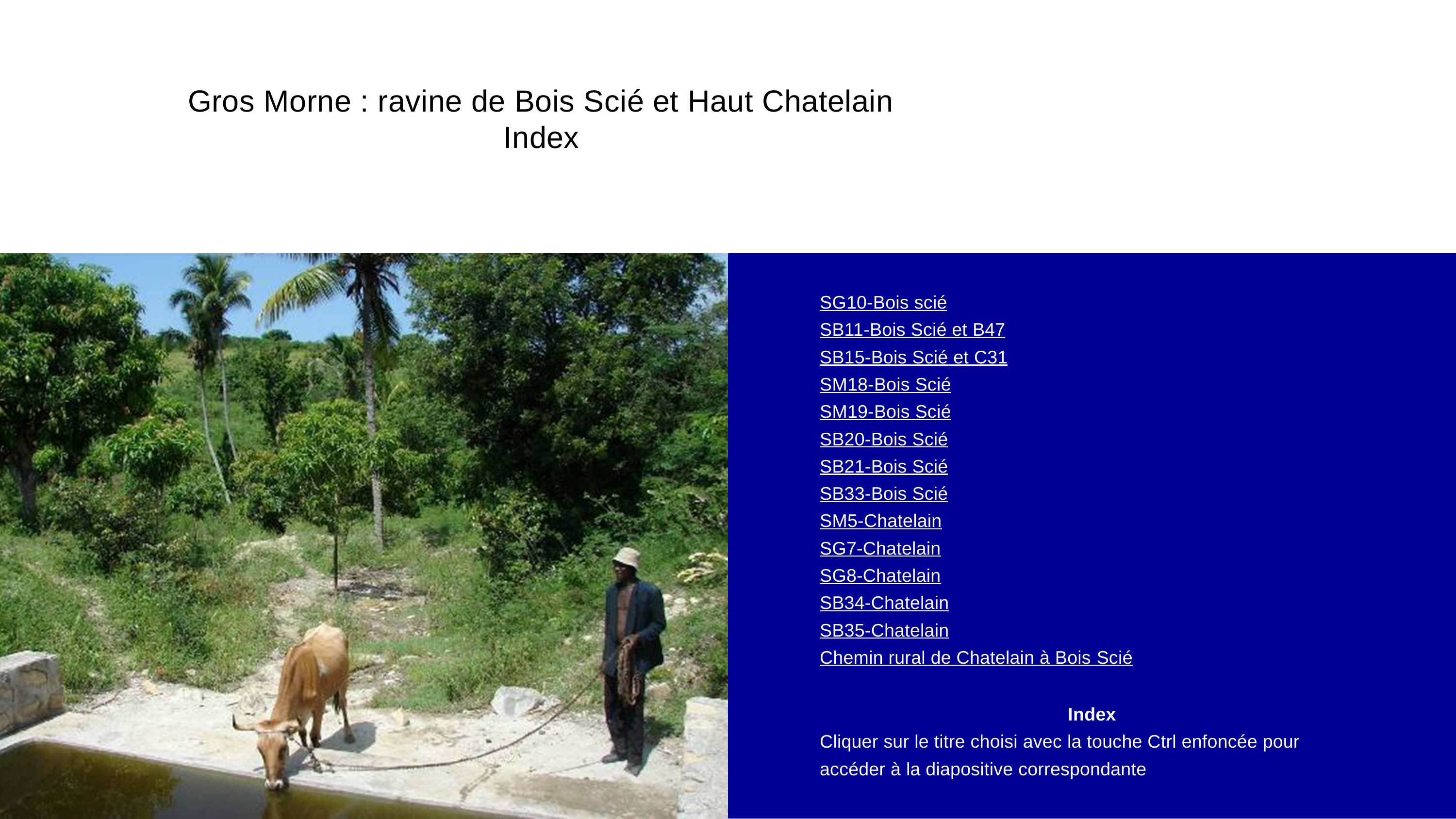

Gros Morne : ravine de Bois Scié et Haut Chatelain
Index

SG10-Bois scié
SB11-Bois Scié et B47
SB15-Bois Scié et C31
SM18-Bois Scié
SM19-Bois Scié
SB20-Bois Scié
SB21-Bois Scié
SB33-Bois Scié
SM5-Chatelain
SG7-Chatelain
SG8-Chatelain
SB34-Chatelain
SB35-Chatelain
Chemin rural de Chatelain à Bois Scié
Index
Cliquer sur le titre choisi avec la touche Ctrl enfoncée pour accéder à la diapositive correspondante